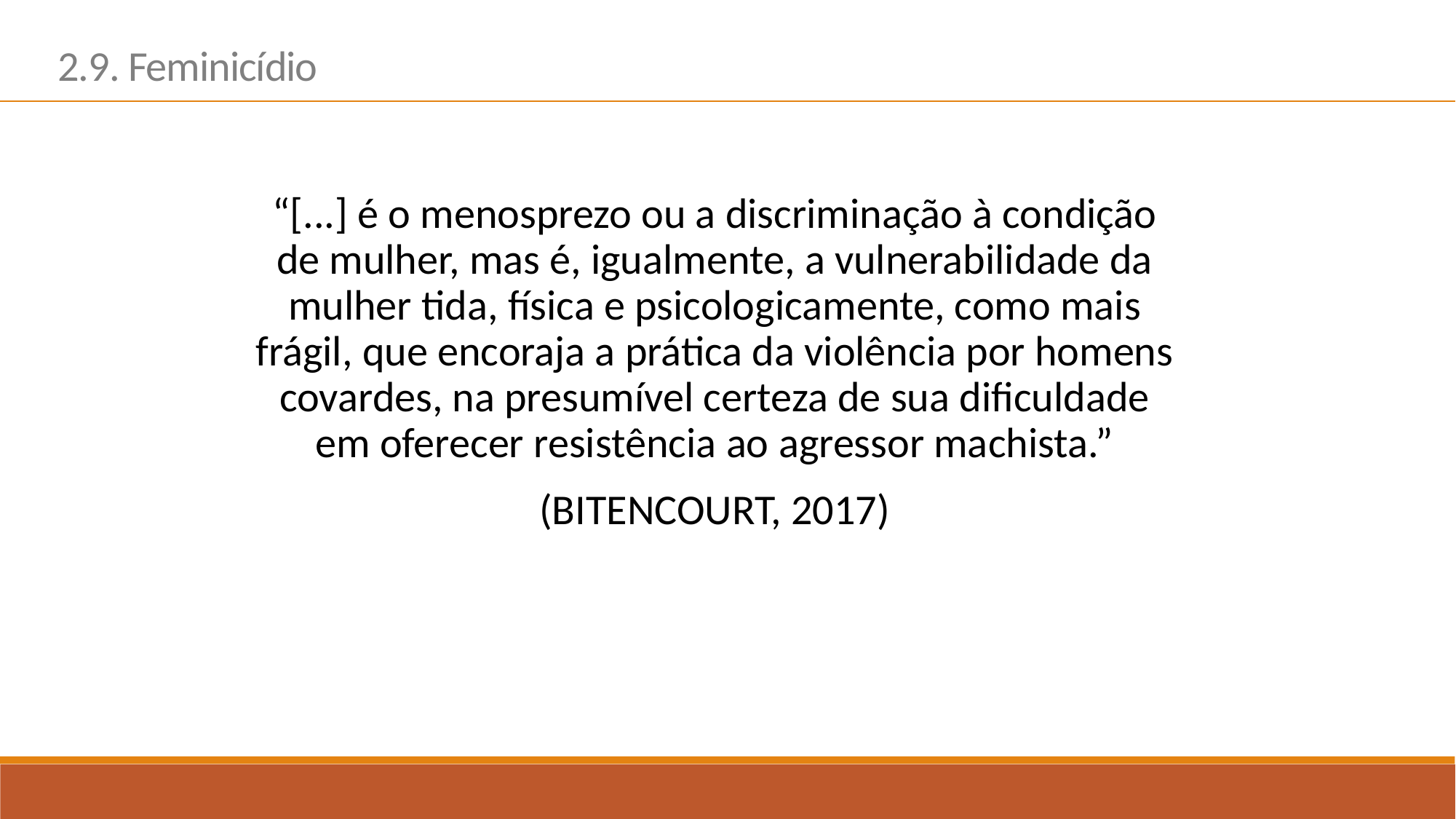

2.9. Feminicídio

“[...] é o menosprezo ou a discriminação à condição de mulher, mas é, igualmente, a vulnerabilidade da mulher tida, física e psicologicamente, como mais frágil, que encoraja a prática da violência por homens covardes, na presumível certeza de sua dificuldade em oferecer resistência ao agressor machista.”
(BITENCOURT, 2017)